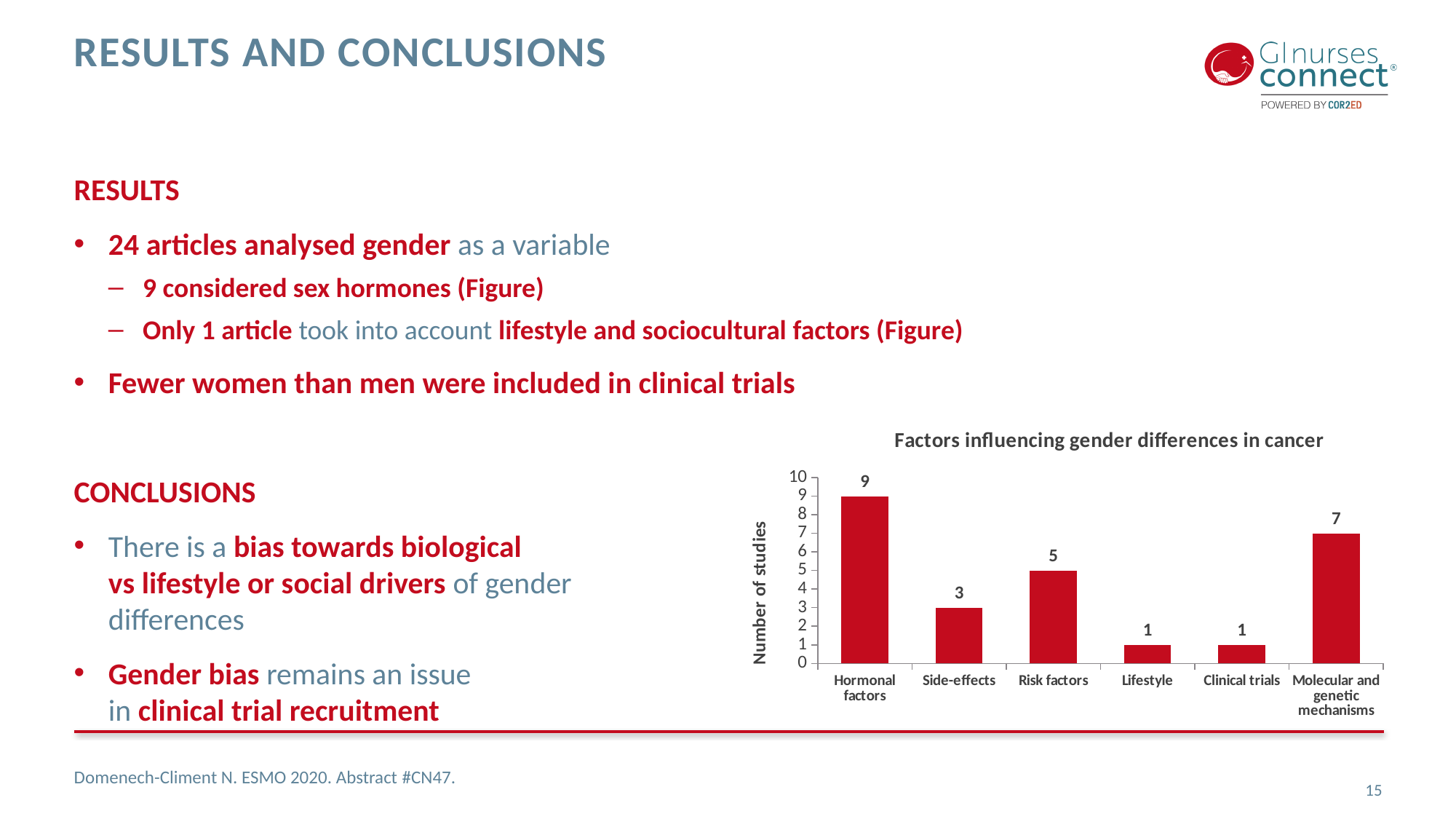

# Results and CONCLUSIONS
RESULTS
24 articles analysed gender as a variable
9 considered sex hormones (Figure)
Only 1 article took into account lifestyle and sociocultural factors (Figure)
Fewer women than men were included in clinical trials

CONCLUSIONS
There is a bias towards biological
vs lifestyle or social drivers of gender
differences
Gender bias remains an issue
in clinical trial recruitment

### Chart: Factors influencing gender differences in cancer

| Category | Column1 |
|---|---|
| Hormonal factors | 9.0 |
| Side-effects | 3.0 |
| Risk factors | 5.0 |
| Lifestyle | 1.0 |
| Clinical trials | 1.0 |
| Molecular and genetic mechanisms | 7.0 |
Domenech-Climent N. ESMO 2020. Abstract #CN47.
15